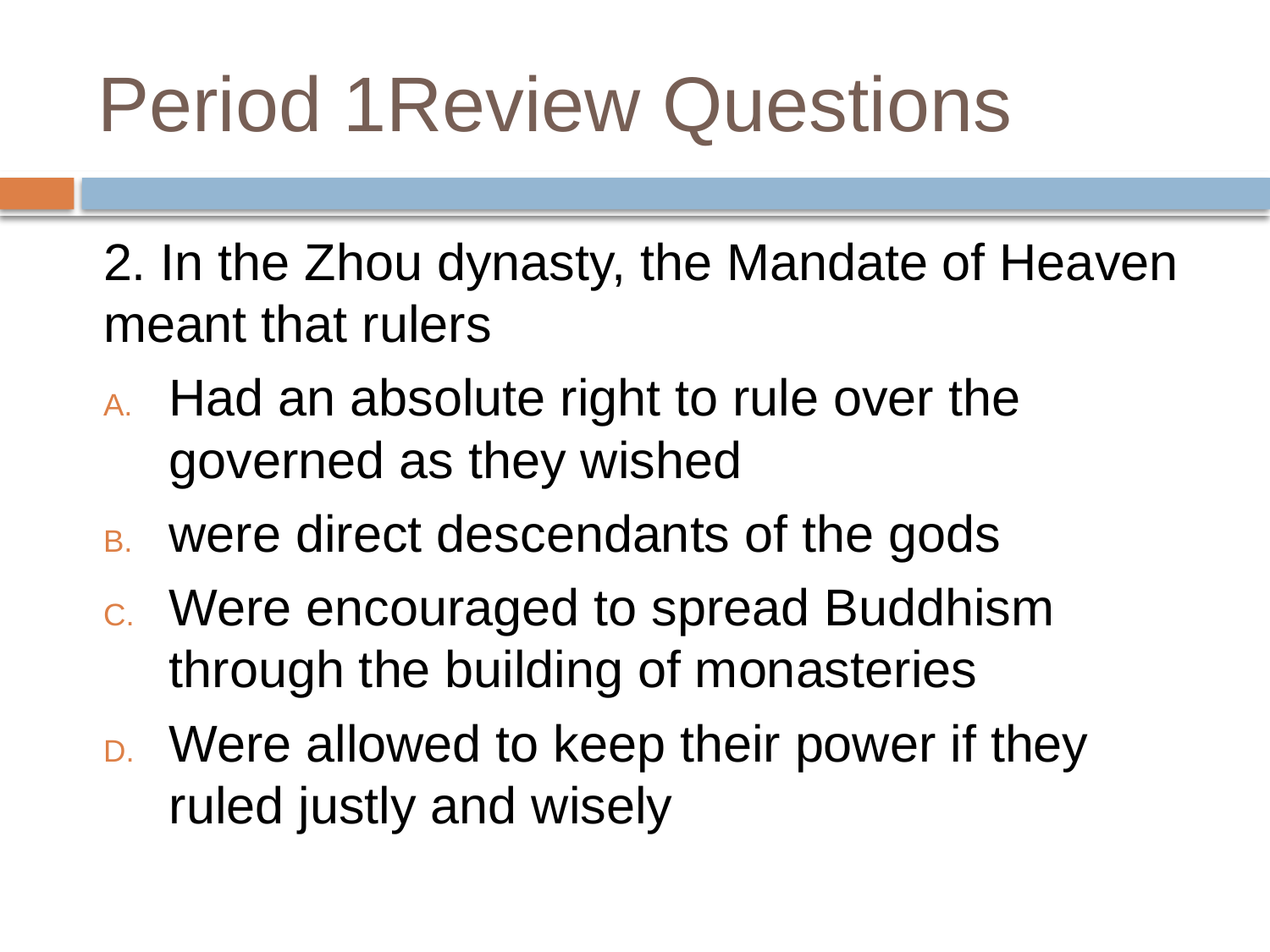

# Period 1Review Questions
2. In the Zhou dynasty, the Mandate of Heaven meant that rulers
Had an absolute right to rule over the governed as they wished
were direct descendants of the gods
Were encouraged to spread Buddhism through the building of monasteries
Were allowed to keep their power if they ruled justly and wisely